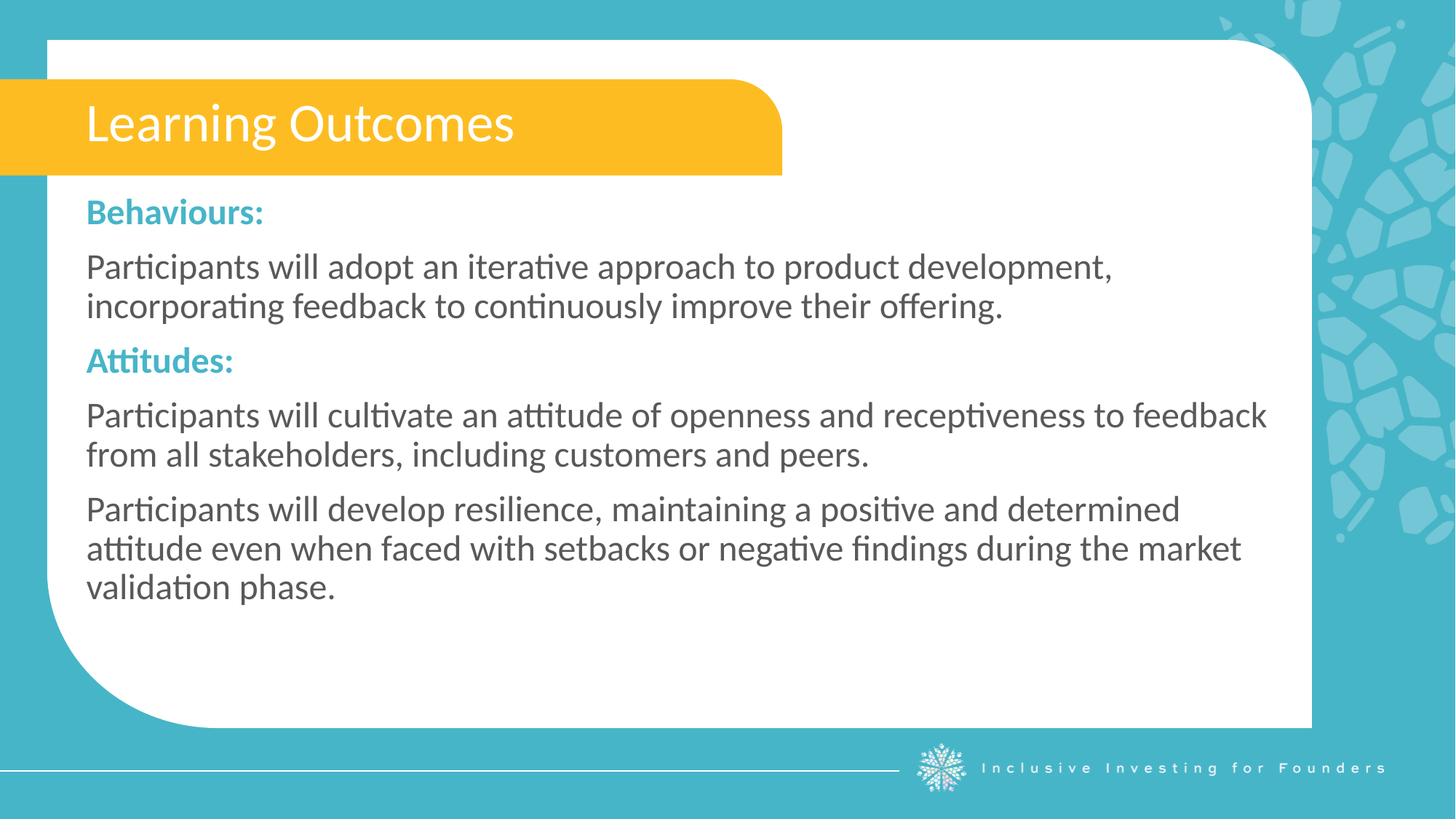

Learning Outcomes

Behaviours:
Participants will adopt an iterative approach to product development, incorporating feedback to continuously improve their offering.
Attitudes:
Participants will cultivate an attitude of openness and receptiveness to feedback from all stakeholders, including customers and peers.
Participants will develop resilience, maintaining a positive and determined attitude even when faced with setbacks or negative findings during the market validation phase.